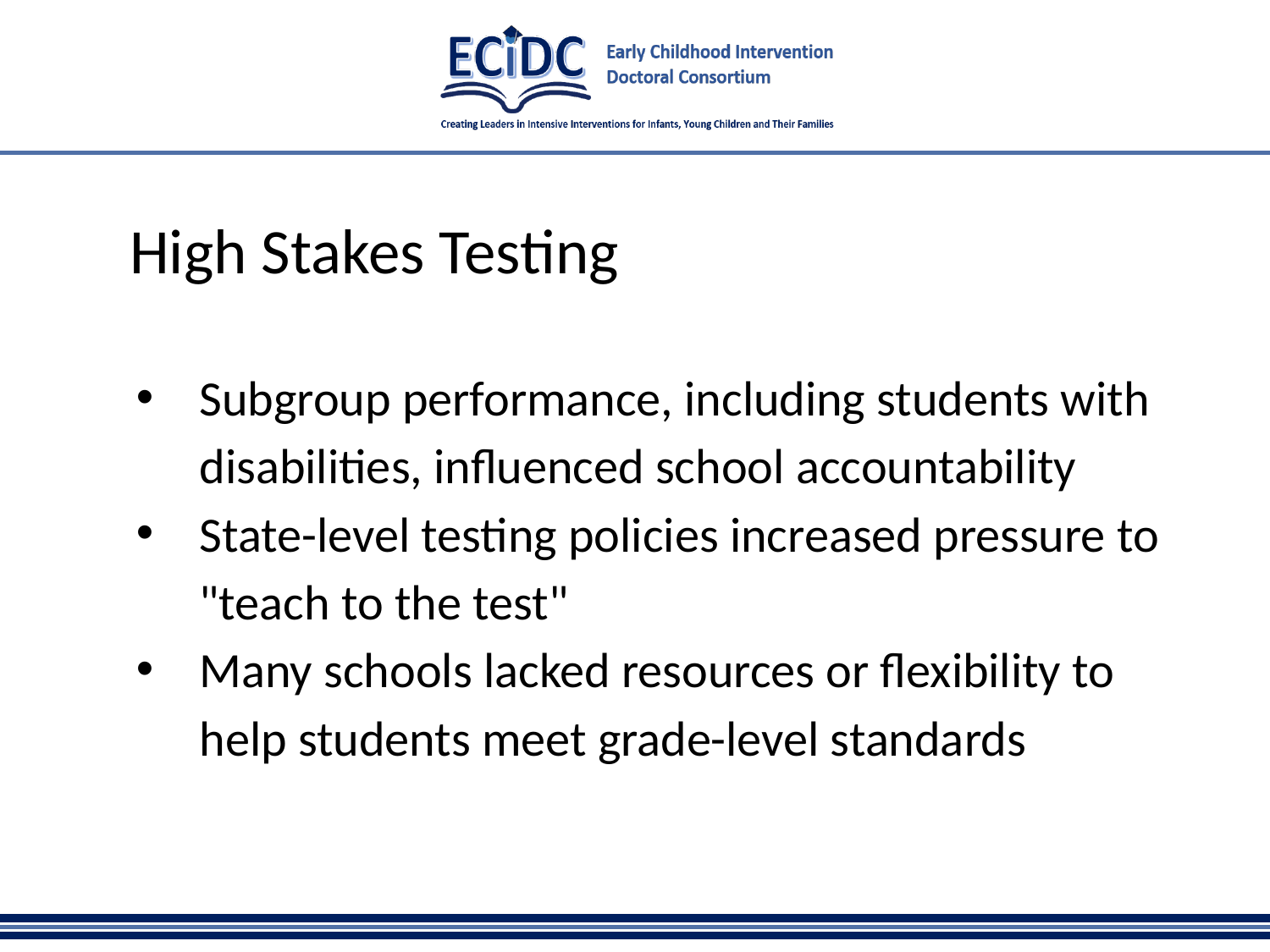

# High Stakes Testing
Subgroup performance, including students with disabilities, influenced school accountability
State-level testing policies increased pressure to "teach to the test"
Many schools lacked resources or flexibility to help students meet grade-level standards